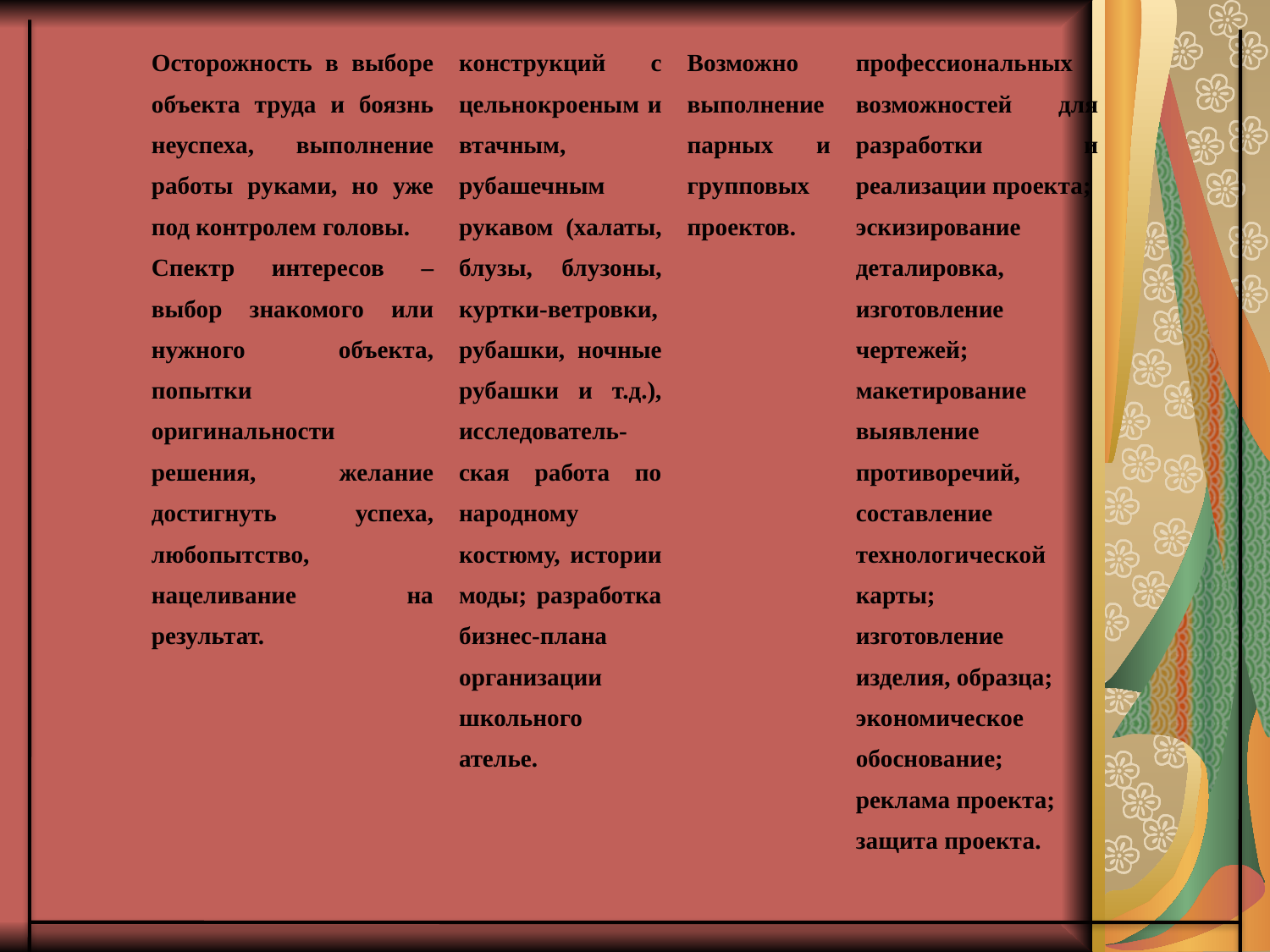

|  | Осторожность в выборе объекта труда и боязнь неуспеха, выполнение работы руками, но уже под контролем головы. Спектр интересов – выбор знакомого или нужного объекта, попытки оригинальности решения, желание достигнуть успеха, любопытство, нацеливание на результат. | конструкций с цельнокроеным и втачным, рубашечным рукавом (халаты, блузы, блузоны, куртки-ветровки, рубашки, ночные рубашки и т.д.), исследователь-ская работа по народному костюму, истории моды; разработка бизнес-плана организации школьного ателье. | Возможно выполнение парных и групповых проектов. | профессиональных возможностей для разработки и реализации проекта; эскизирование деталировка, изготовление чертежей; макетирование выявление противоречий, составление технологической карты; изготовление изделия, образца; экономическое обоснование; реклама проекта; защита проекта. |  |
| --- | --- | --- | --- | --- | --- |